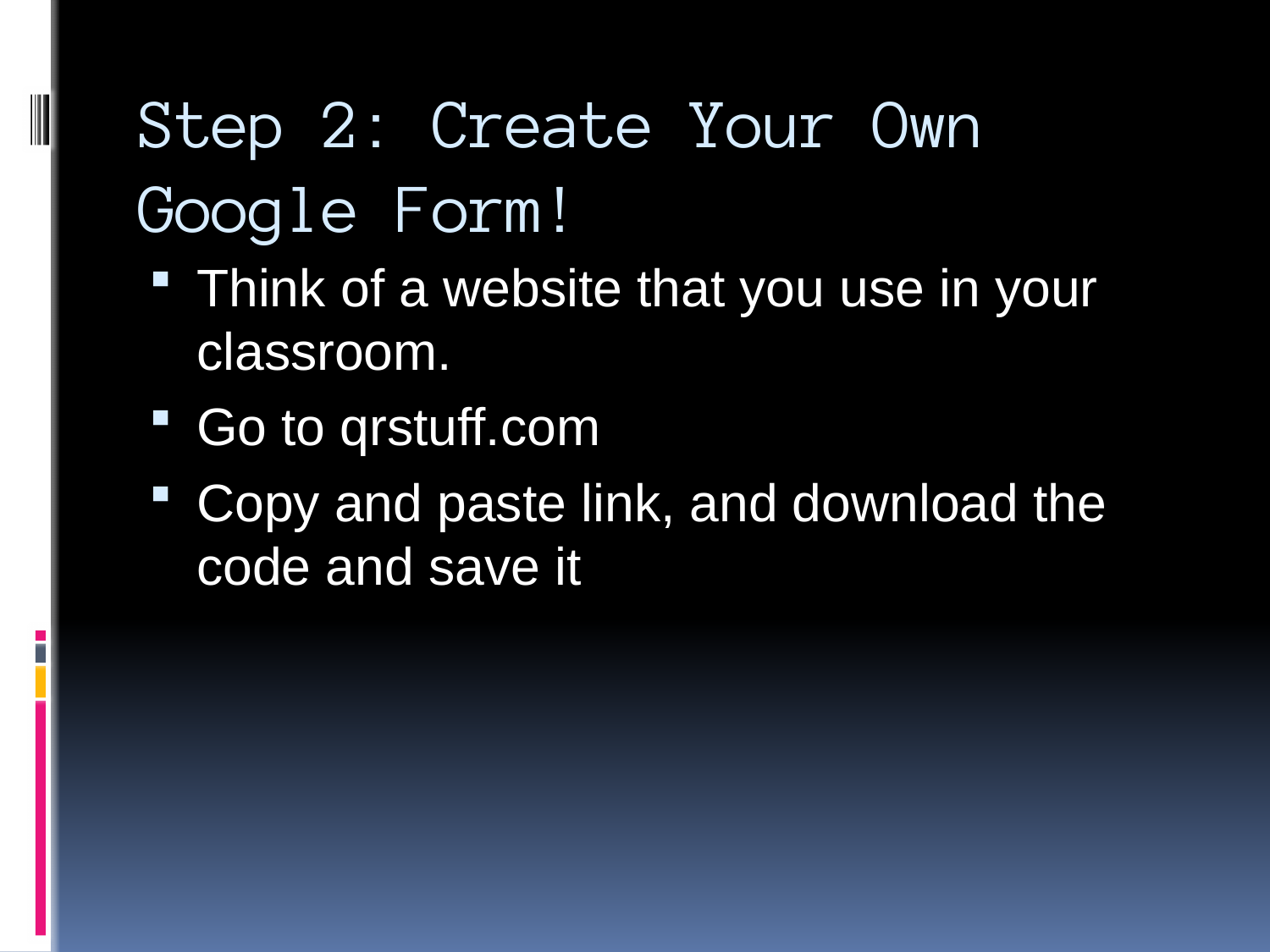

# Step 2: Create Your Own Google Form!
Think of a website that you use in your classroom.
Go to qrstuff.com
Copy and paste link, and download the code and save it